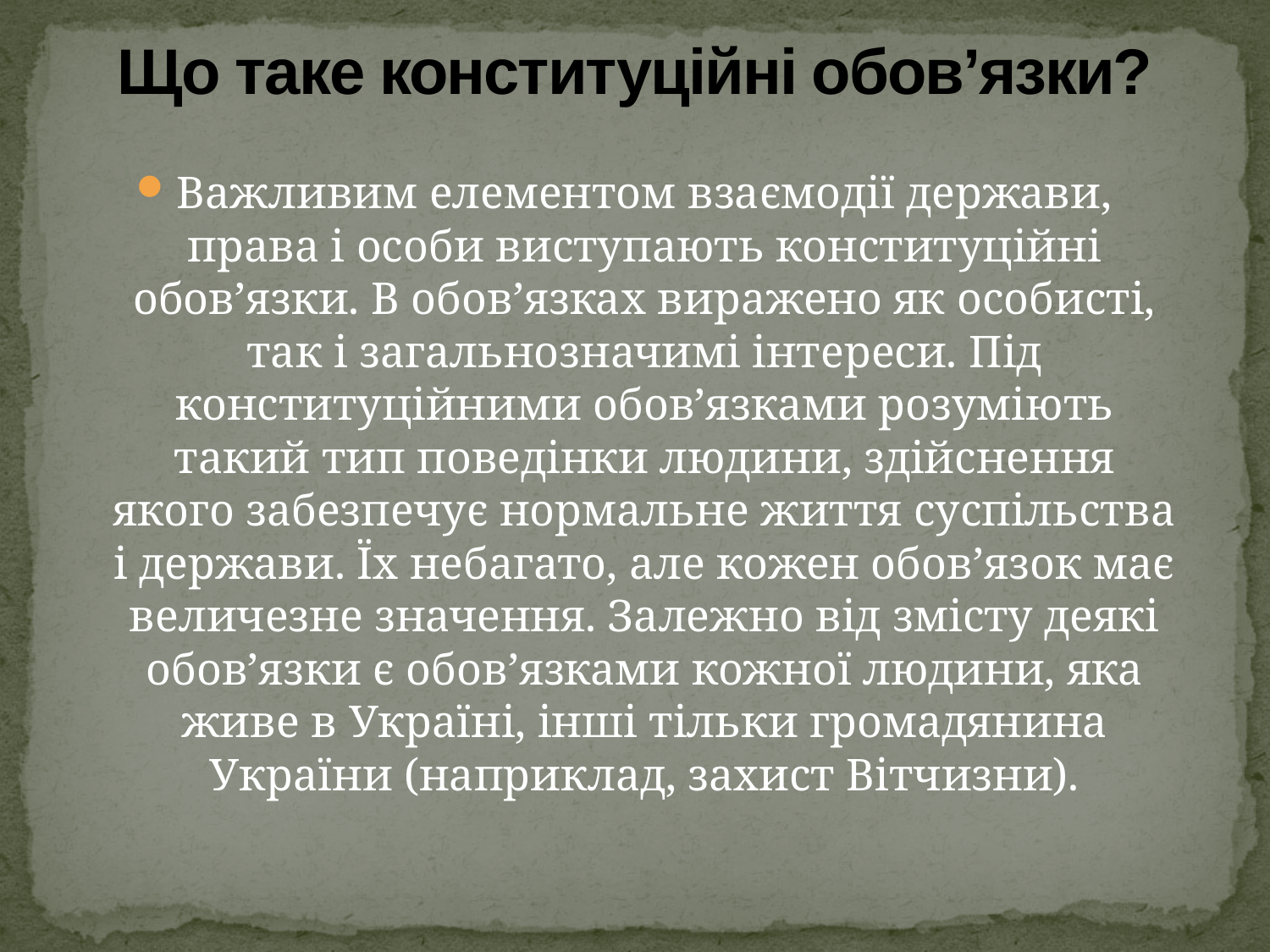

# Що таке конституційні обов’язки?
Важливим елементом взаємодії держави, права і особи виступають конституційні обов’язки. В обов’язках виражено як особисті, так і загальнозначимі інтереси. Під конституційними обов’язками розуміють такий тип поведінки людини, здійснення якого забезпечує нормальне життя суспільства і держави. Їх небагато, але кожен обов’язок має величезне значення. Залежно від змісту деякі обов’язки є обов’язками кожної людини, яка живе в Україні, інші тільки громадянина України (наприклад, захист Вітчизни).